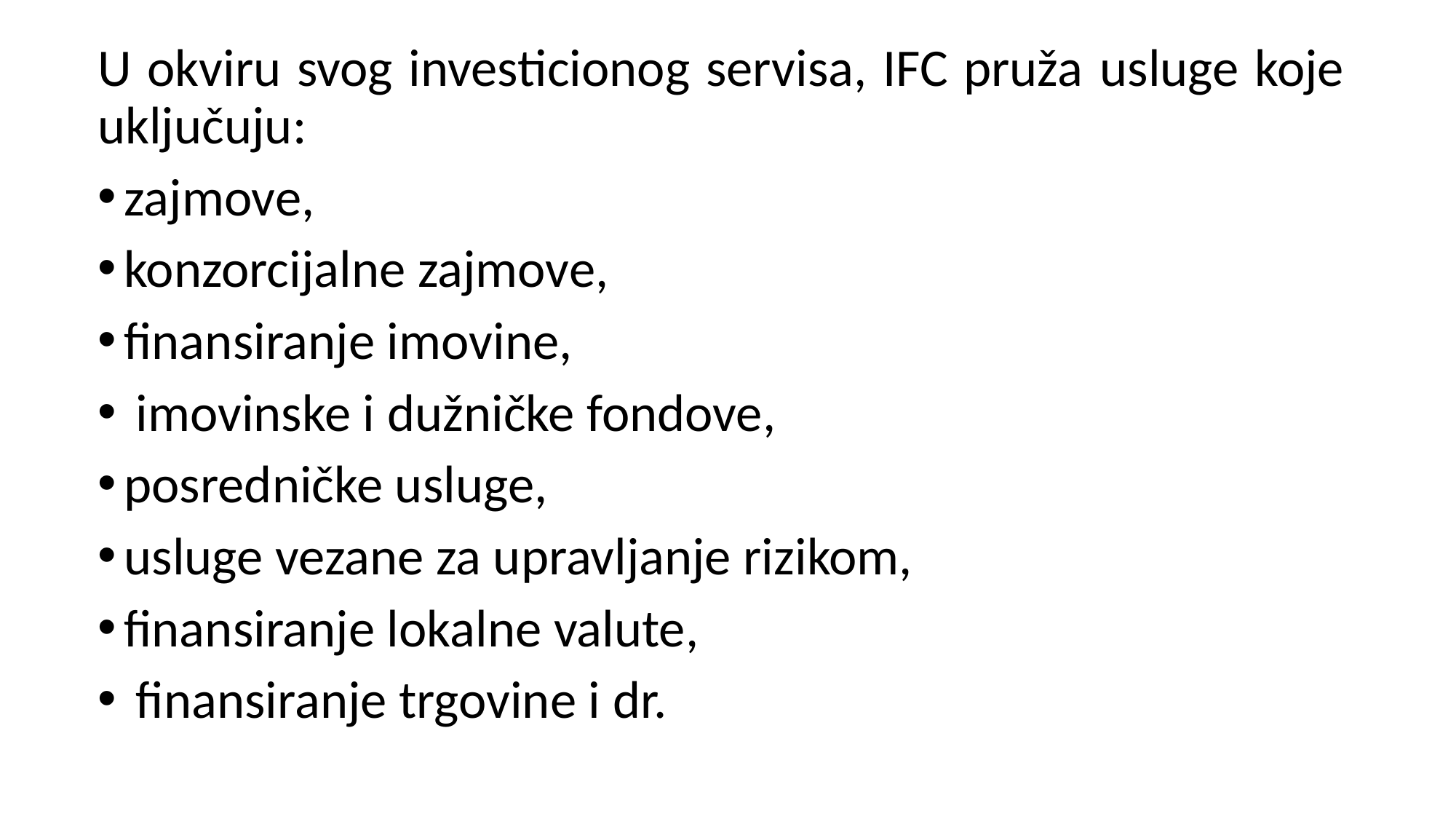

U okviru svog investicionog servisa, IFC pruža usluge koje uključuju:
zajmove,
konzorcijalne zajmove,
finansiranje imovine,
 imovinske i dužničke fondove,
posredničke usluge,
usluge vezane za upravljanje rizikom,
finansiranje lokalne valute,
 finansiranje trgovine i dr.